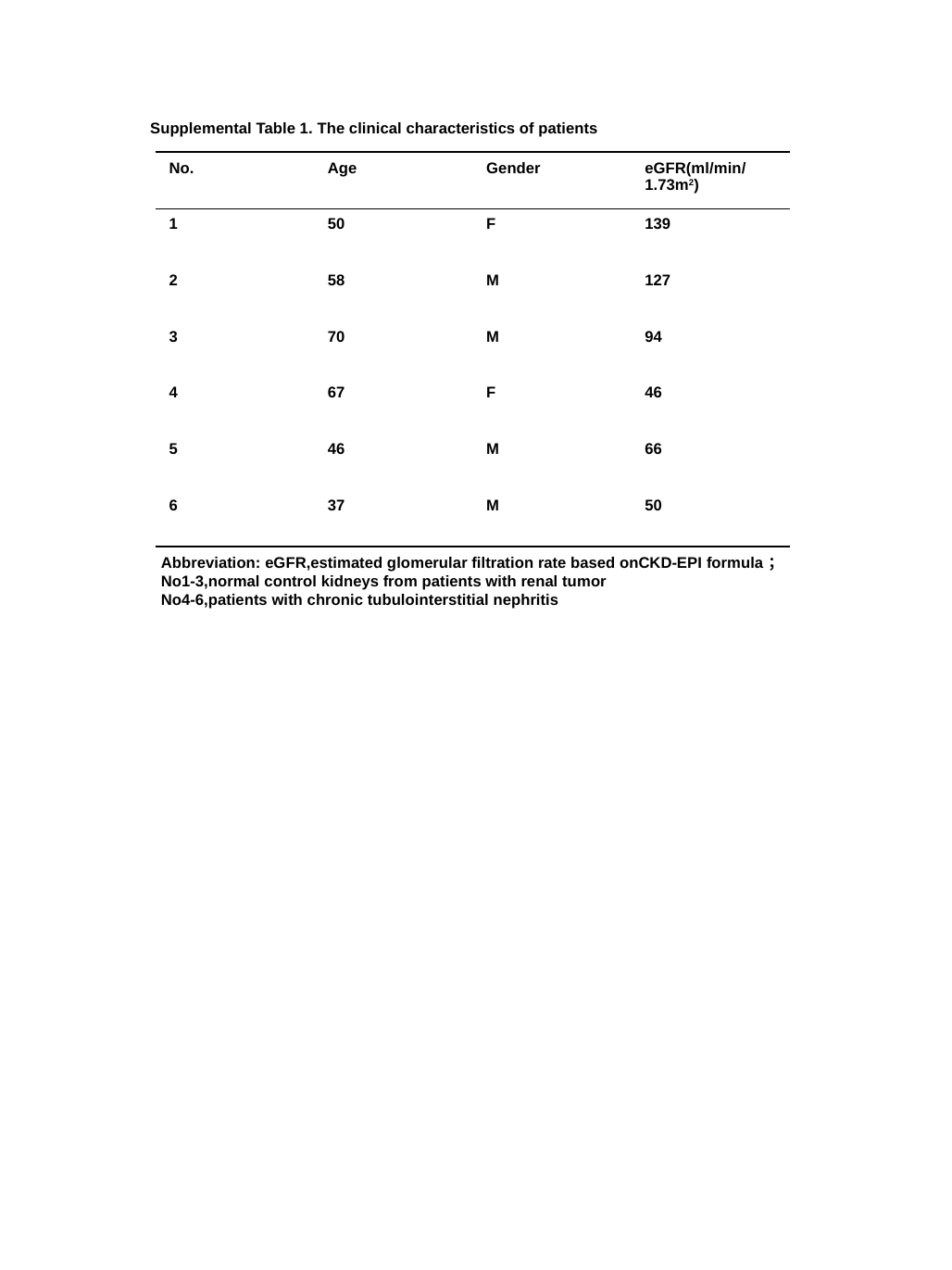

Supplemental Table 1. The clinical characteristics of patients

| No. | Age | Gender | eGFR(ml/min/1.73m2) |
| --- | --- | --- | --- |
| 1 | 50 | F | 139 |
| 2 | 58 | M | 127 |
| 3 | 70 | M | 94 |
| 4 | 67 | F | 46 |
| 5 | 46 | M | 66 |
| 6 | 37 | M | 50 |
Abbreviation: eGFR,estimated glomerular filtration rate based onCKD-EPI formula；
No1-3,normal control kidneys from patients with renal tumor
No4-6,patients with chronic tubulointerstitial nephritis